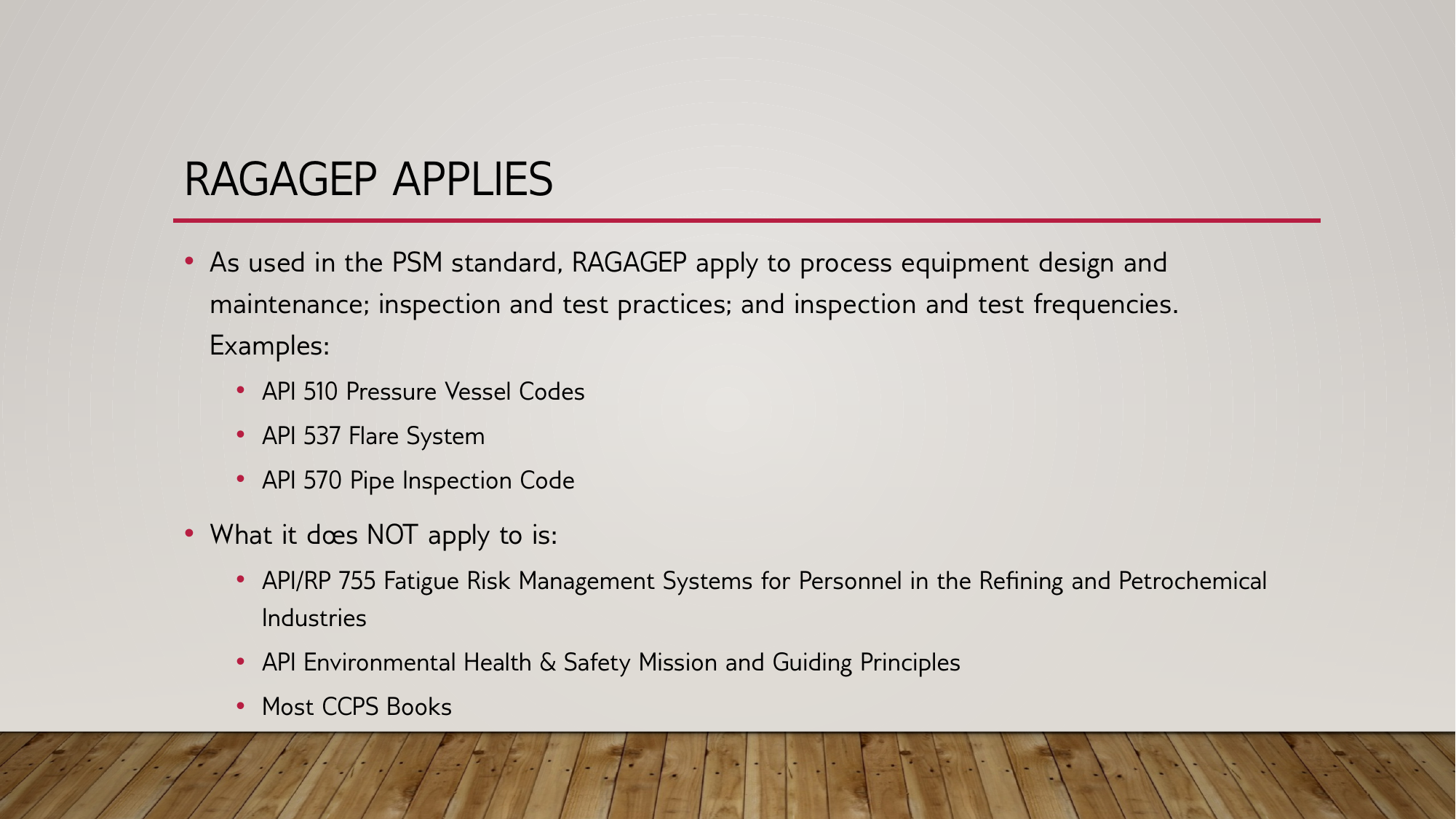

# RAGAGEP applies
As used in the PSM standard, RAGAGEP apply to process equipment design and maintenance; inspection and test practices; and inspection and test frequencies. Examples:
API 510 Pressure Vessel Codes
API 537 Flare System
API 570 Pipe Inspection Code
What it does NOT apply to is:
API/RP 755 Fatigue Risk Management Systems for Personnel in the Refining and Petrochemical Industries
API Environmental Health & Safety Mission and Guiding Principles
Most CCPS Books